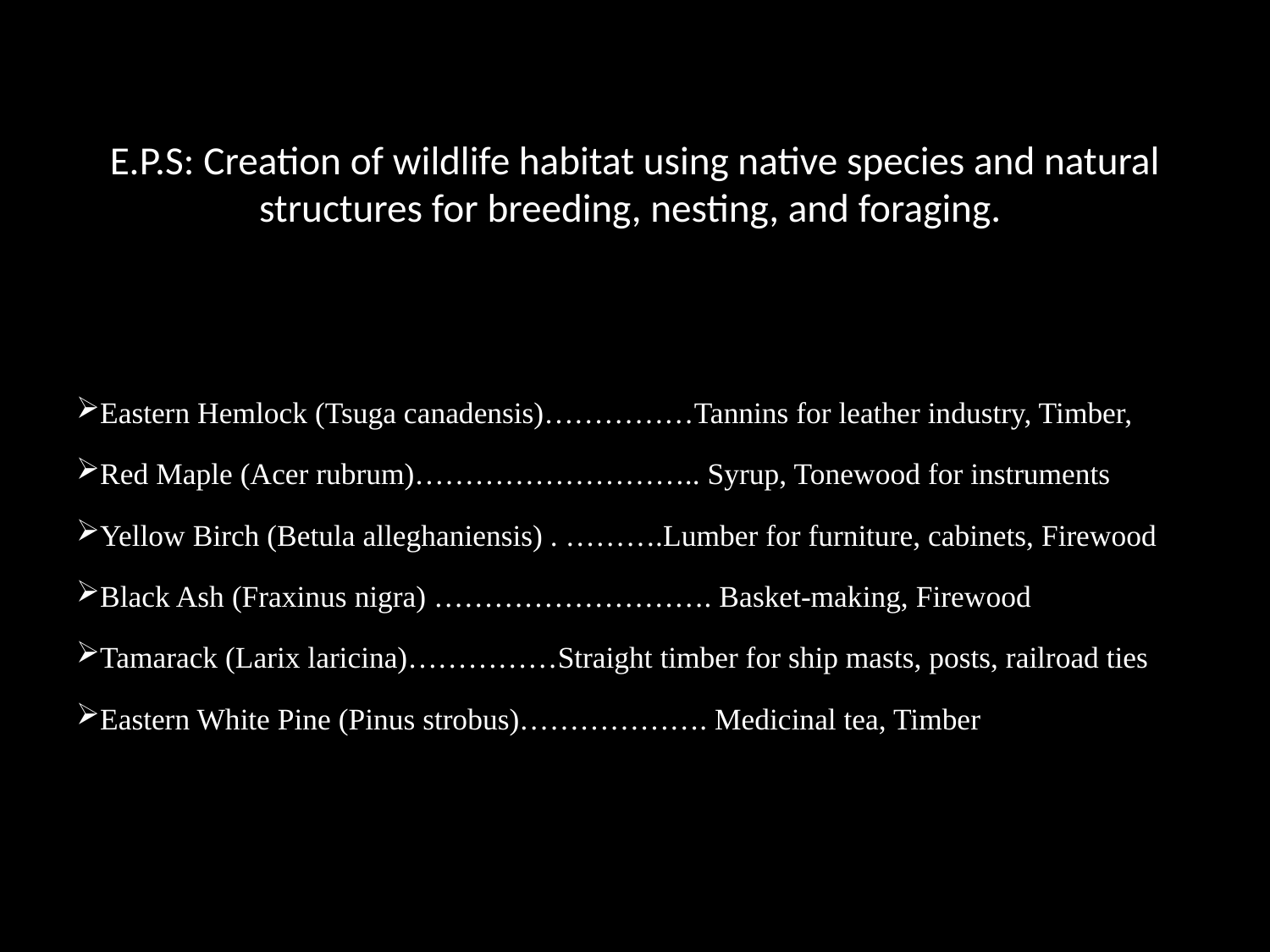

# E.P.S: Creation of wildlife habitat using native species and natural structures for breeding, nesting, and foraging.

Eastern Hemlock (Tsuga canadensis)……………Tannins for leather industry, Timber,
Red Maple (Acer rubrum)……………………….. Syrup, Tonewood for instruments
Yellow Birch (Betula alleghaniensis) . ……….Lumber for furniture, cabinets, Firewood
Black Ash (Fraxinus nigra) ………………………. Basket-making, Firewood
Tamarack (Larix laricina)……………Straight timber for ship masts, posts, railroad ties
Eastern White Pine (Pinus strobus)………………. Medicinal tea, Timber